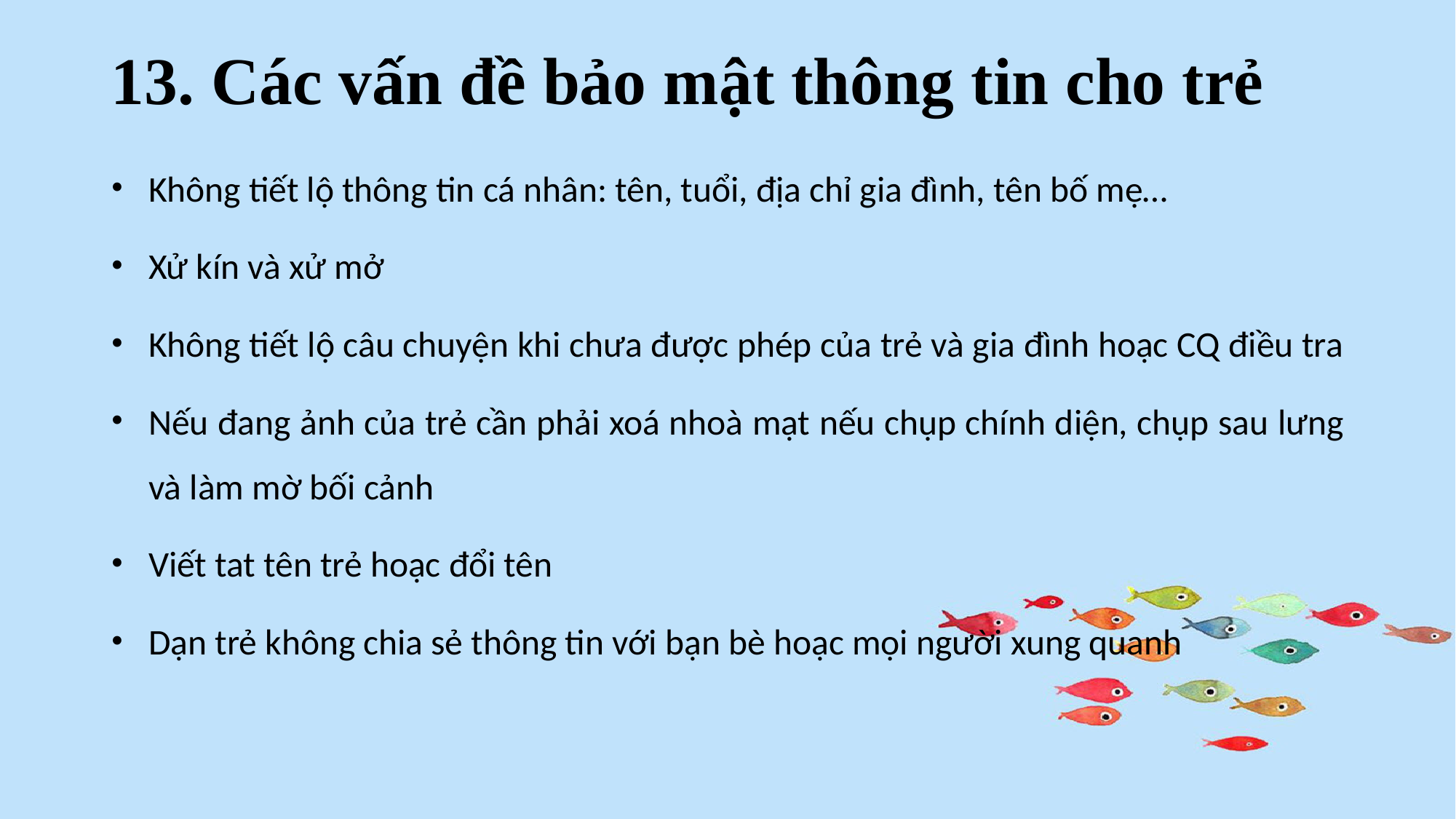

# 13. Các vấn đề bảo mật thông tin cho trẻ
Không tiết lộ thông tin cá nhân: tên, tuổi, địa chỉ gia đình, tên bố mẹ…
Xử kín và xử mở
Không tiết lộ câu chuyện khi chưa được phép của trẻ và gia đình hoạc CQ điều tra
Nếu đang ảnh của trẻ cần phải xoá nhoà mạt nếu chụp chính diện, chụp sau lưng và làm mờ bối cảnh
Viết tat tên trẻ hoạc đổi tên
Dạn trẻ không chia sẻ thông tin với bạn bè hoạc mọi người xung quanh